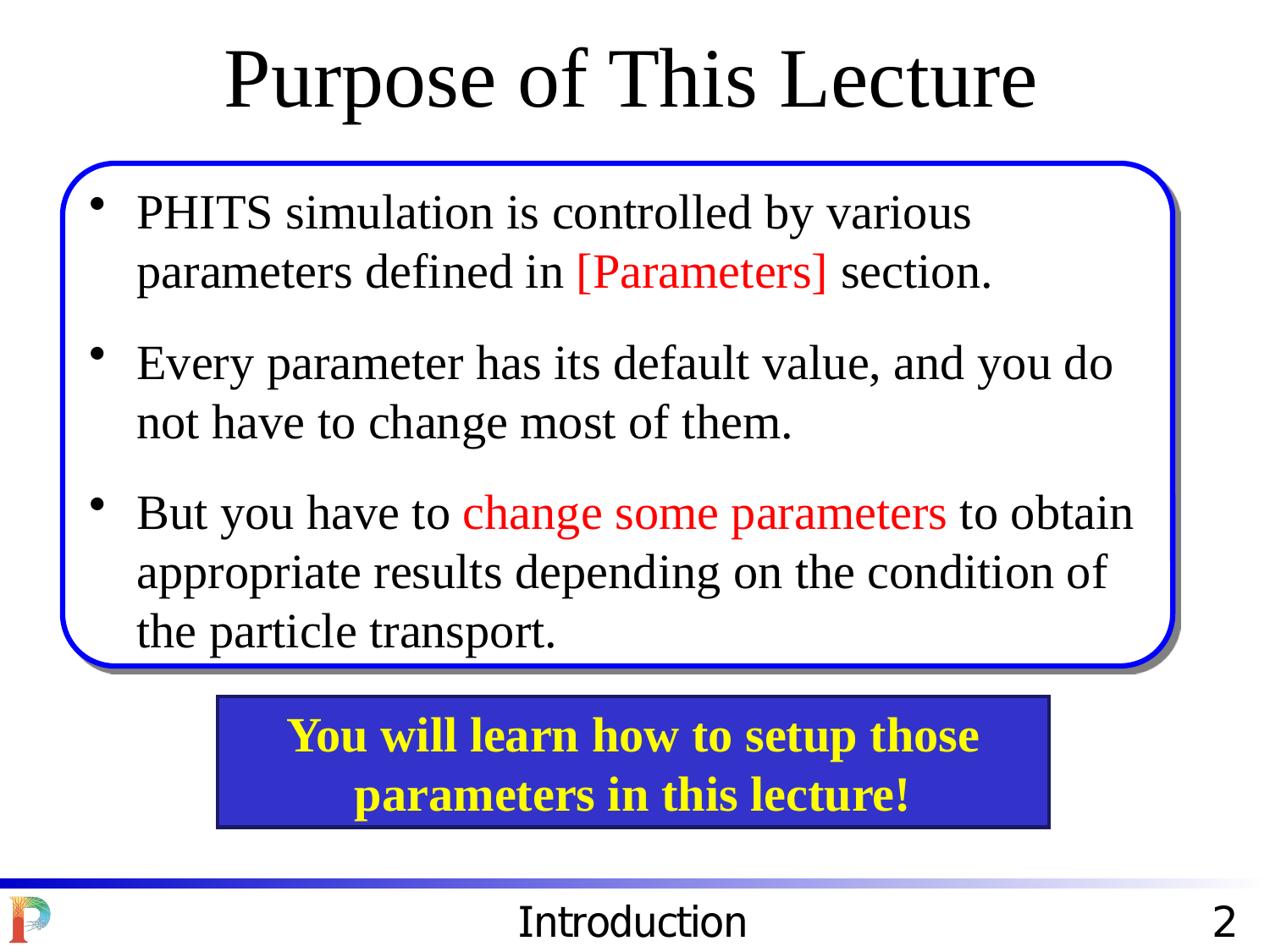

Purpose of This Lecture

PHITS simulation is controlled by various parameters defined in [Parameters] section.
Every parameter has its default value, and you do not have to change most of them.
But you have to change some parameters to obtain appropriate results depending on the condition of the particle transport.
You will learn how to setup those parameters in this lecture!
Introduction